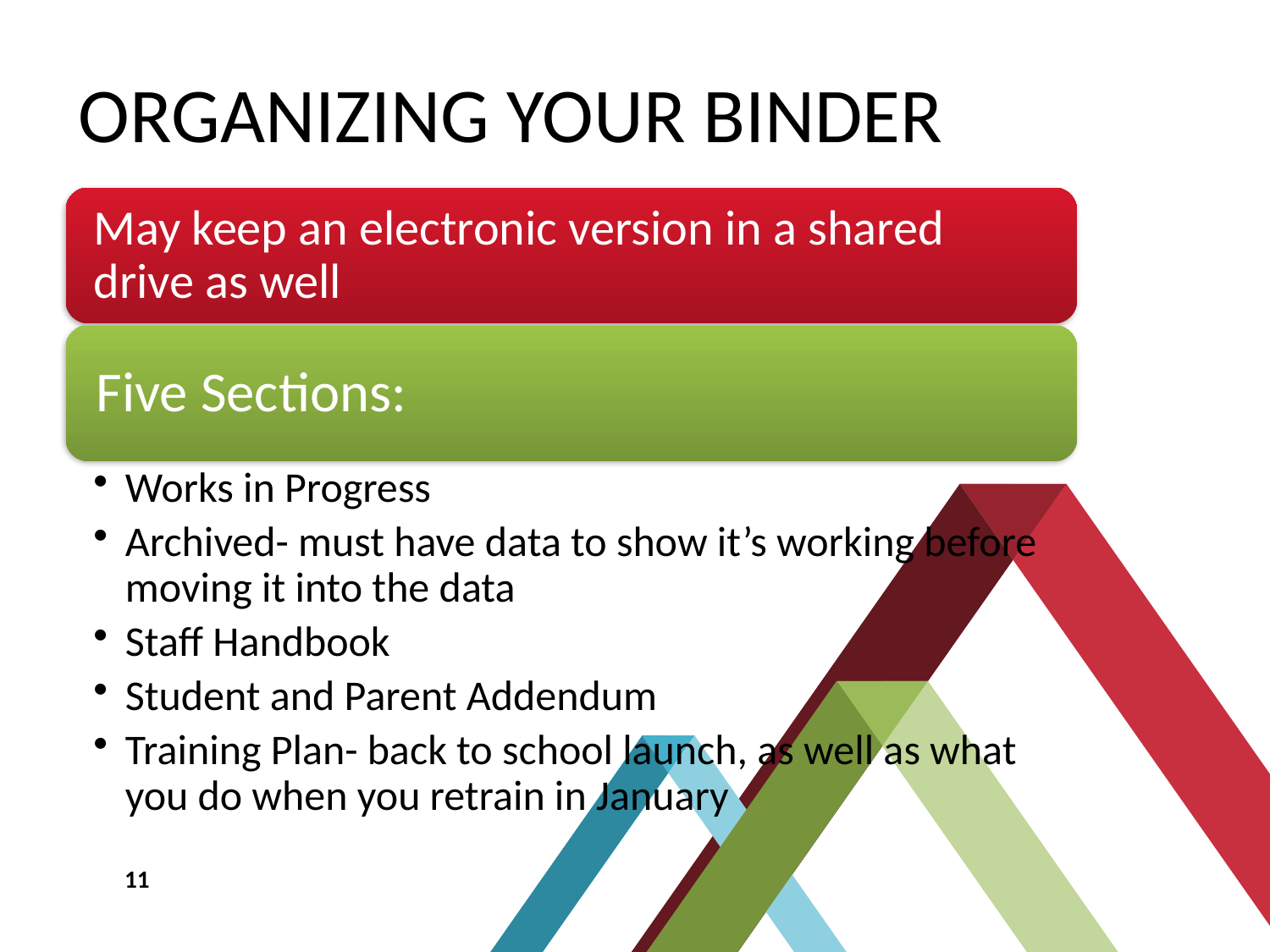

# ORGANIZING YOUR BINDER
May keep an electronic version in a shared drive as well
Five Sections:
Works in Progress
Archived- must have data to show it’s working before moving it into the data
Staff Handbook
Student and Parent Addendum
Training Plan- back to school launch, as well as what you do when you retrain in January
11